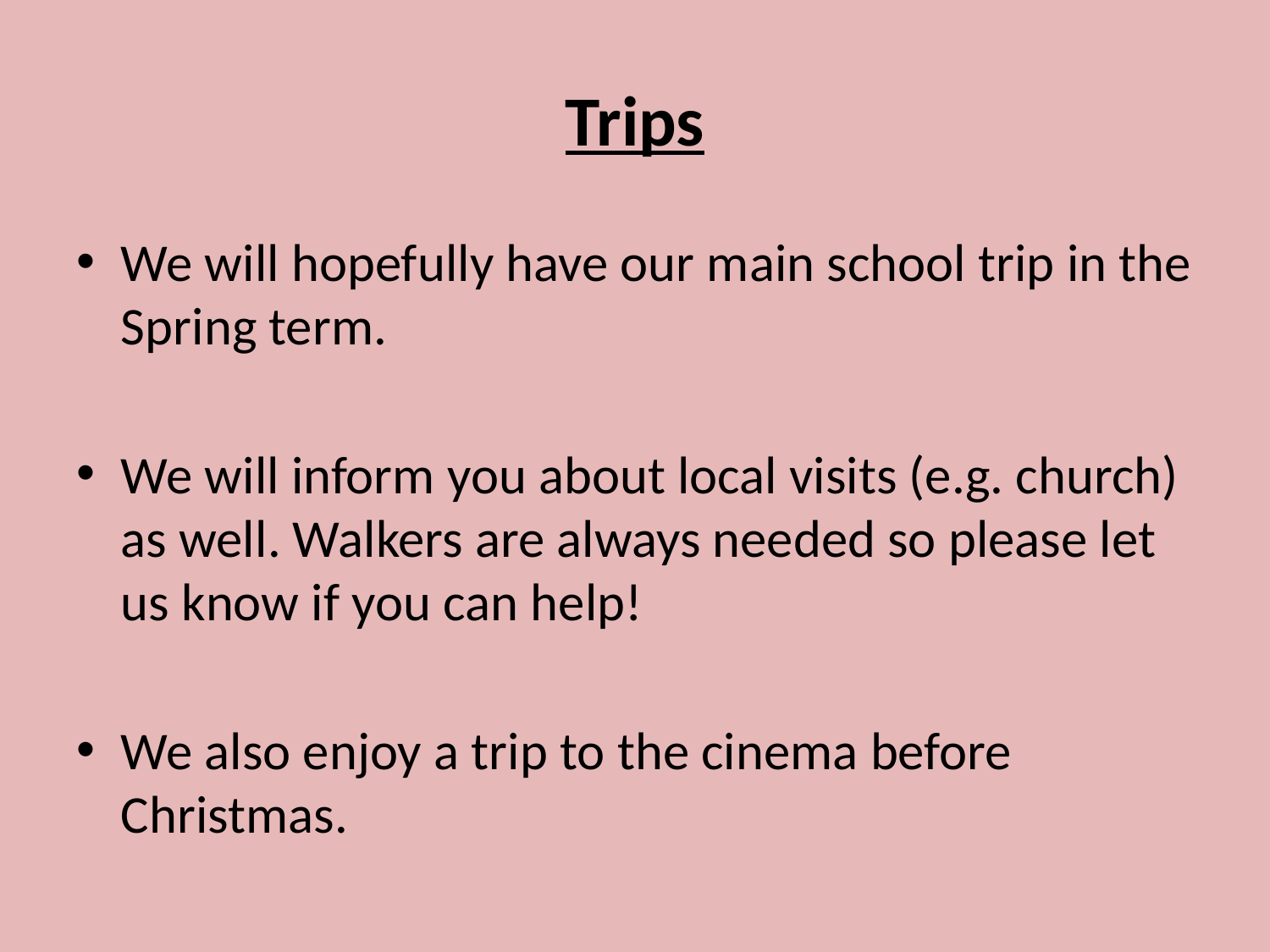

# Trips
We will hopefully have our main school trip in the Spring term.

We will inform you about local visits (e.g. church) as well. Walkers are always needed so please let us know if you can help!

We also enjoy a trip to the cinema before Christmas.